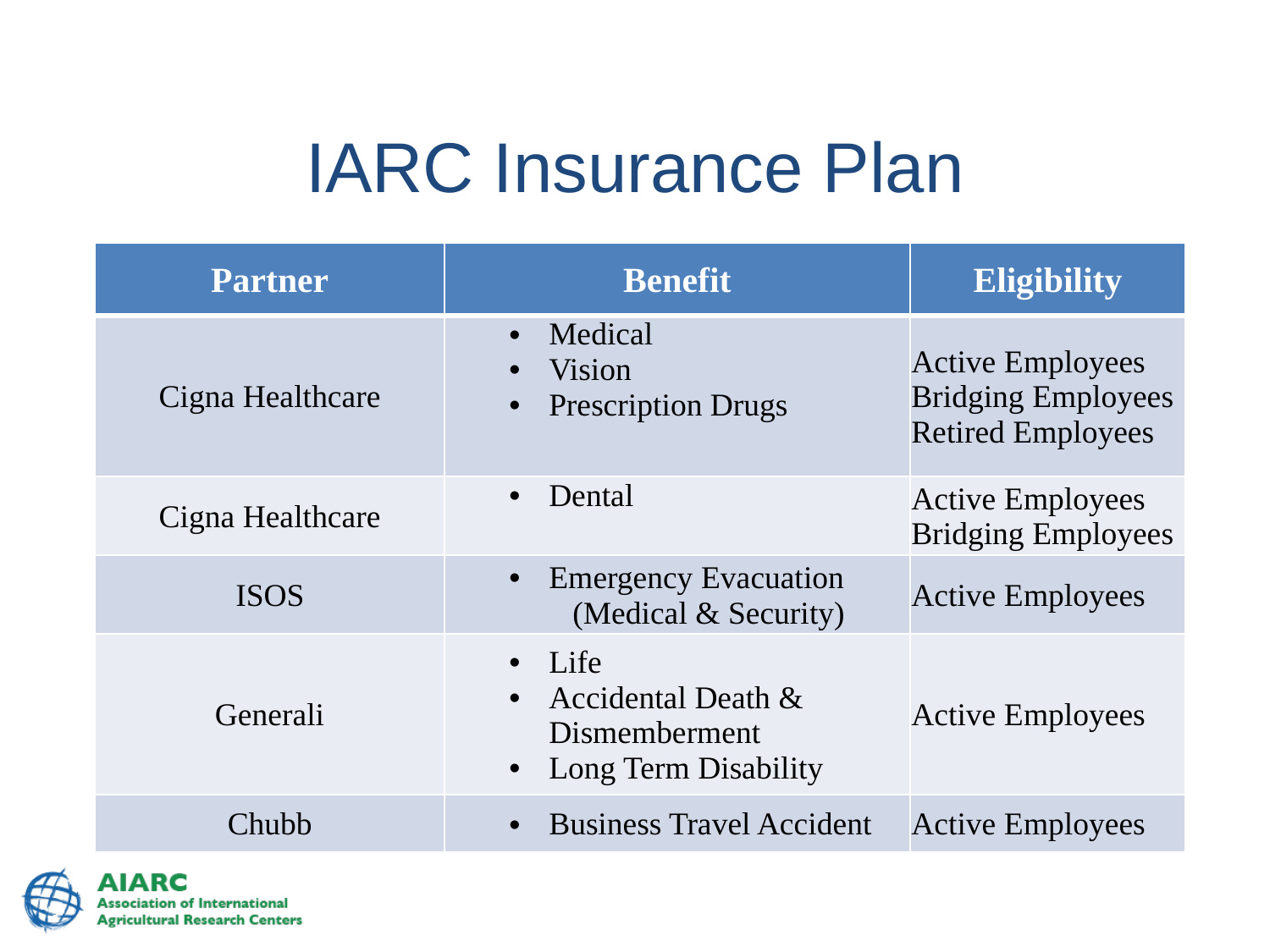

# IARC Insurance Plan
| Partner | Benefit | Eligibility |
| --- | --- | --- |
| Cigna Healthcare | Medical Vision Prescription Drugs | Active Employees Bridging Employees Retired Employees |
| Cigna Healthcare | Dental | Active Employees Bridging Employees |
| ISOS | Emergency Evacuation (Medical & Security) | Active Employees |
| Generali | Life Accidental Death & Dismemberment Long Term Disability | Active Employees |
| Chubb | Business Travel Accident | Active Employees |